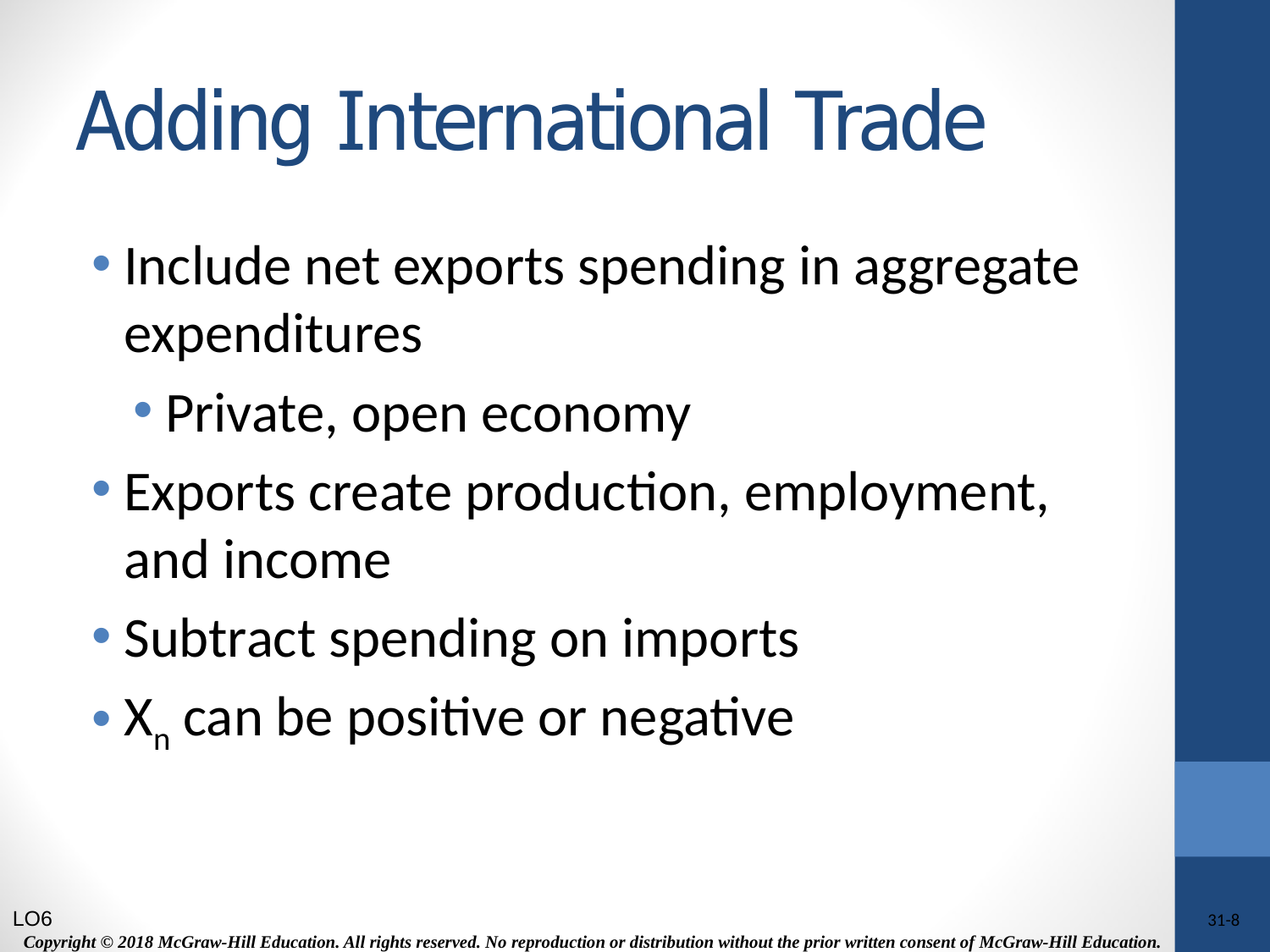

# Adding International Trade
Include net exports spending in aggregate expenditures
Private, open economy
Exports create production, employment, and income
Subtract spending on imports
Xn can be positive or negative
LO6